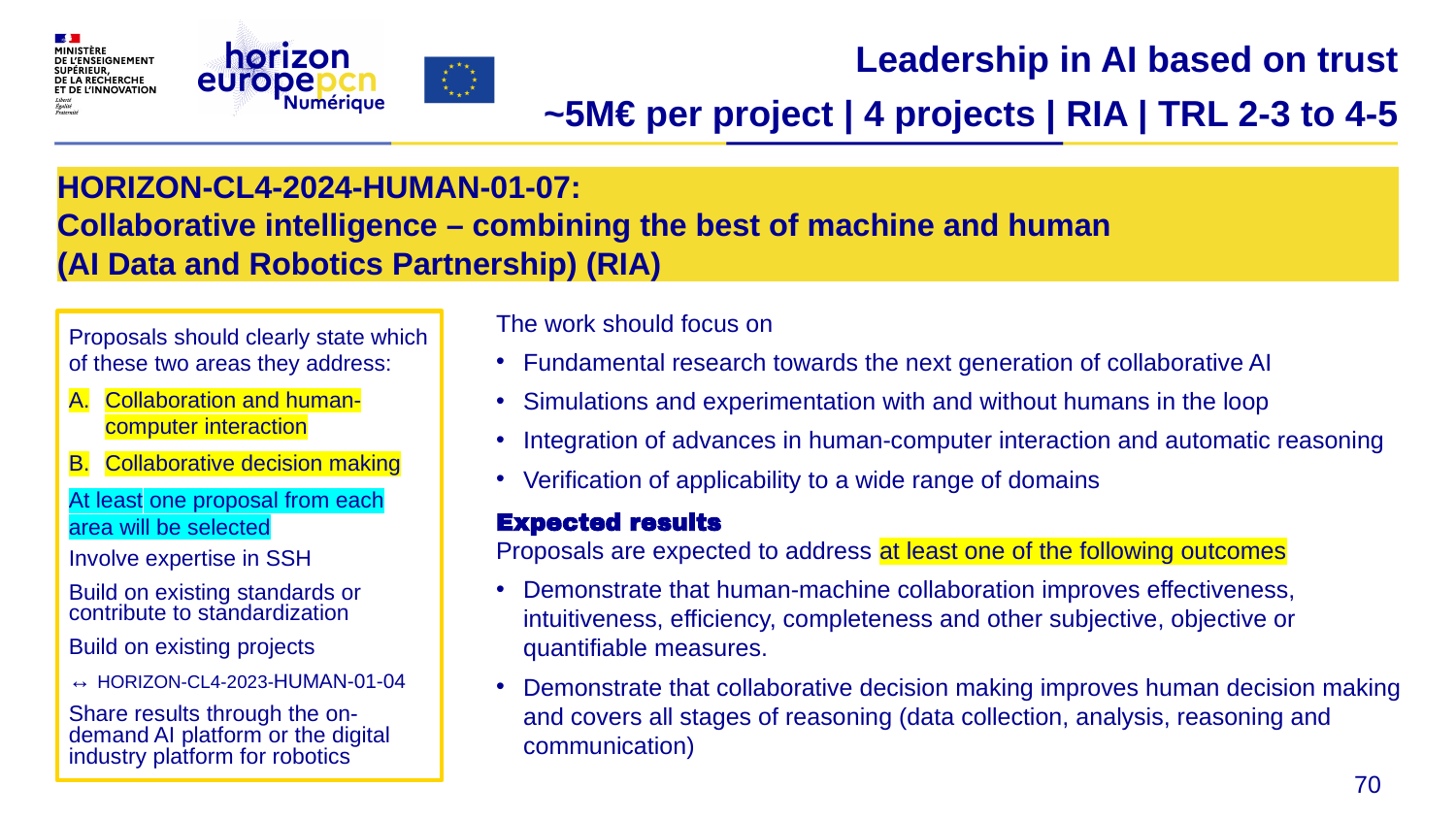

Leadership in AI based on trust
~5M€ per project | 4 projects | RIA | TRL 2-3 to 4-5

# HORIZON-CL4-2024-HUMAN-01-07: Collaborative intelligence – combining the best of machine and human (AI Data and Robotics Partnership) (RIA)
The work should focus on
Fundamental research towards the next generation of collaborative AI
Simulations and experimentation with and without humans in the loop
Integration of advances in human-computer interaction and automatic reasoning
Verification of applicability to a wide range of domains
Expected results
Proposals are expected to address at least one of the following outcomes
Demonstrate that human-machine collaboration improves effectiveness, intuitiveness, efficiency, completeness and other subjective, objective or quantifiable measures.
Demonstrate that collaborative decision making improves human decision making and covers all stages of reasoning (data collection, analysis, reasoning and communication)
Proposals should clearly state which of these two areas they address:
Collaboration and human-computer interaction
Collaborative decision making
At least one proposal from each area will be selected
Involve expertise in SSH
Build on existing standards or contribute to standardization
Build on existing projects
↔ HORIZON-CL4-2023-HUMAN-01-04
Share results through the on-demand AI platform or the digital industry platform for robotics

70